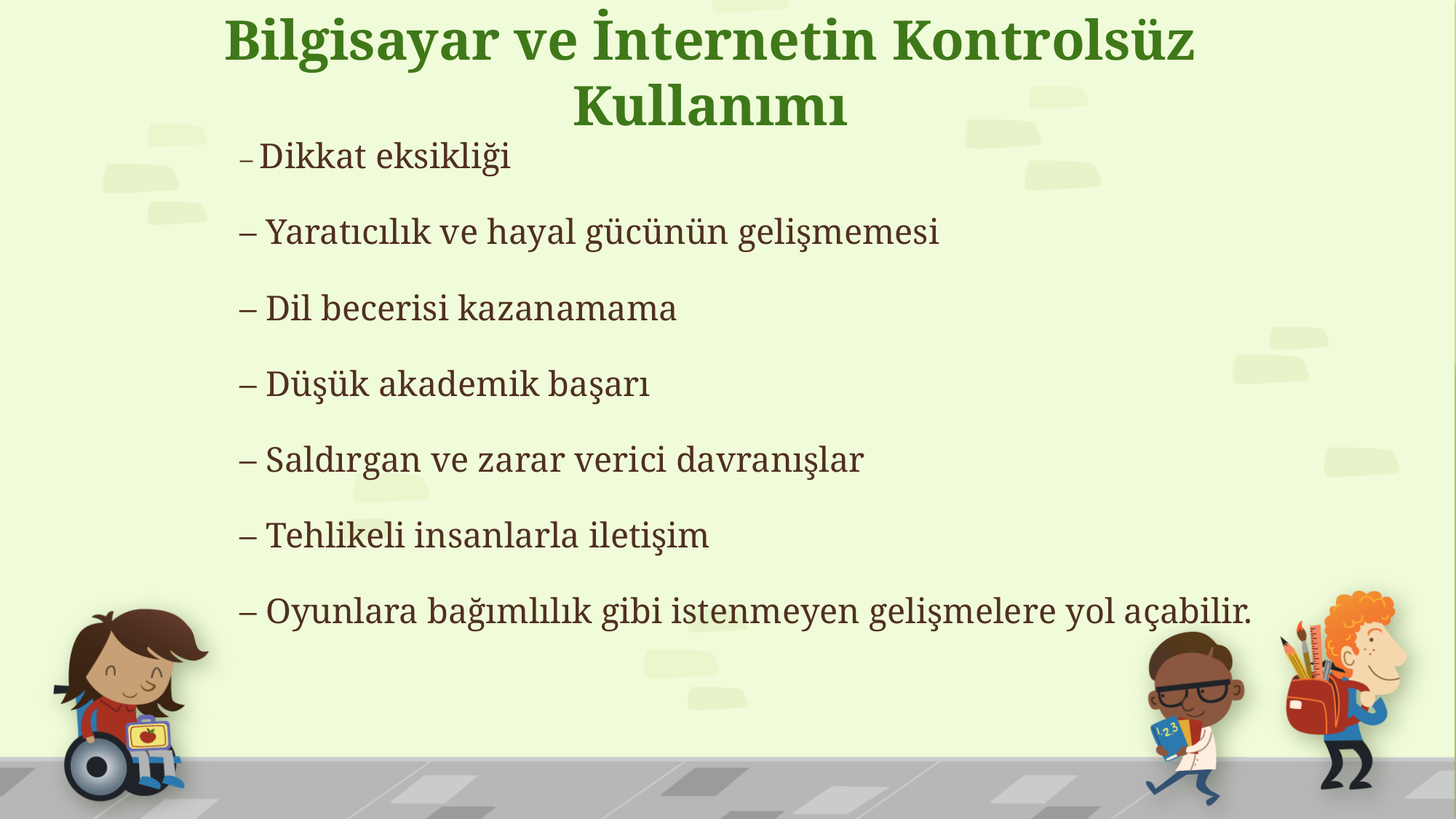

# Bilgisayar ve İnternetin Kontrolsüz Kullanımı
– Dikkat eksikliği
– Yaratıcılık ve hayal gücünün gelişmemesi
– Dil becerisi kazanamama
– Düşük akademik başarı
– Saldırgan ve zarar verici davranışlar
– Tehlikeli insanlarla iletişim
– Oyunlara bağımlılık gibi istenmeyen gelişmelere yol açabilir.